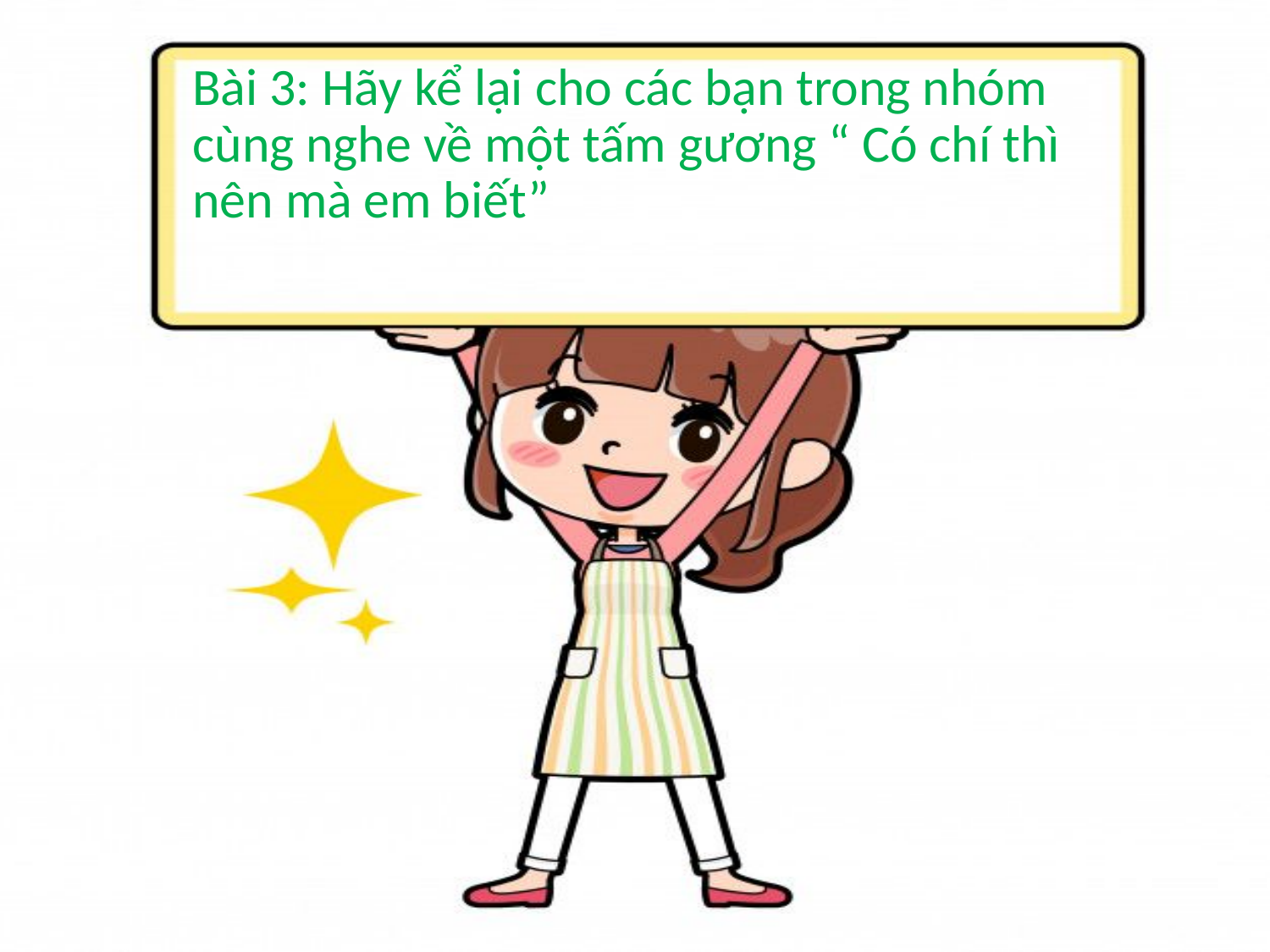

# Bài 3: Hãy kể lại cho các bạn trong nhóm cùng nghe về một tấm gương “ Có chí thì nên mà em biết”